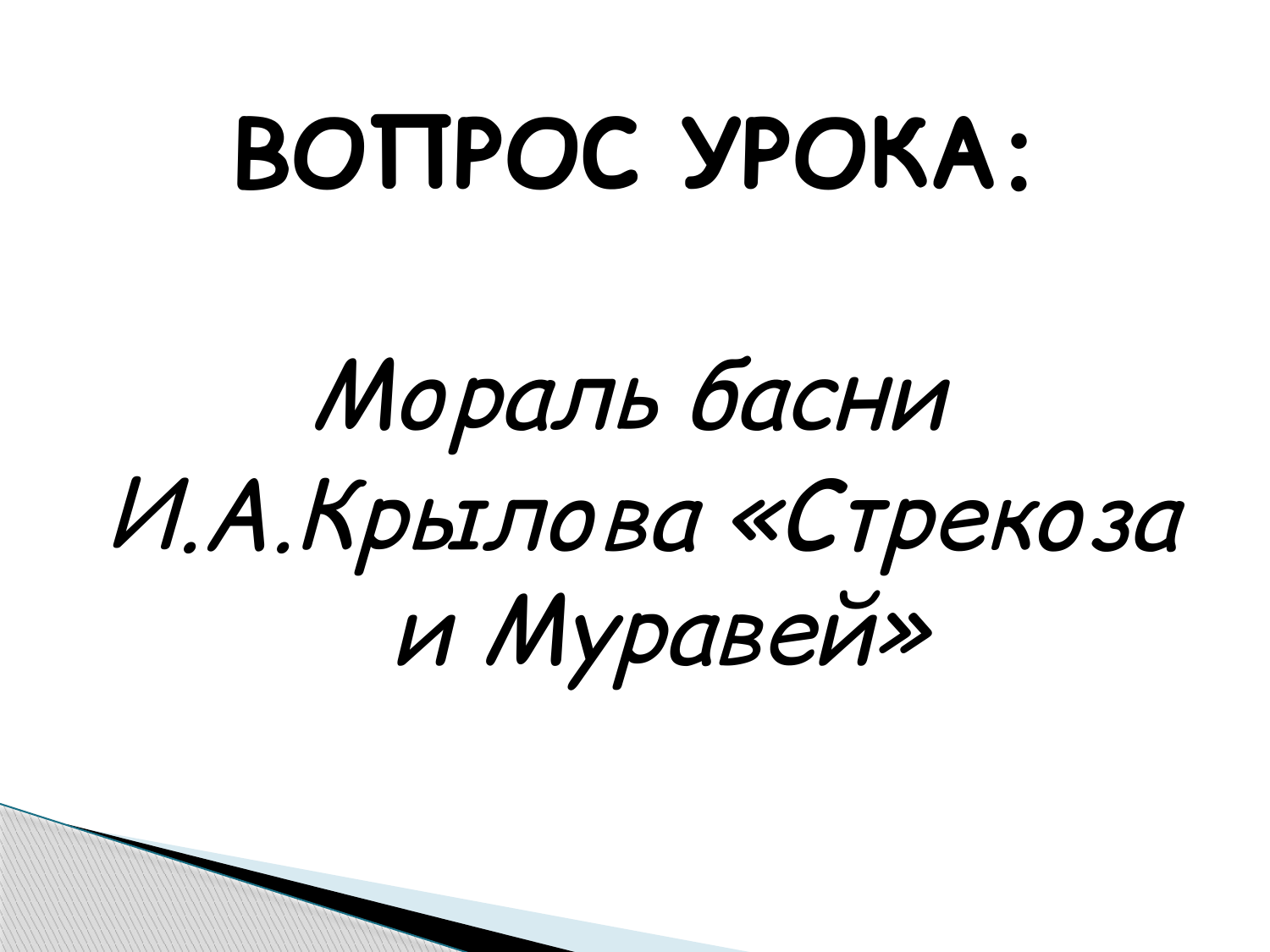

ВОПРОС УРОКА:

Мораль басни
И.А.Крылова «Стрекоза и Муравей»